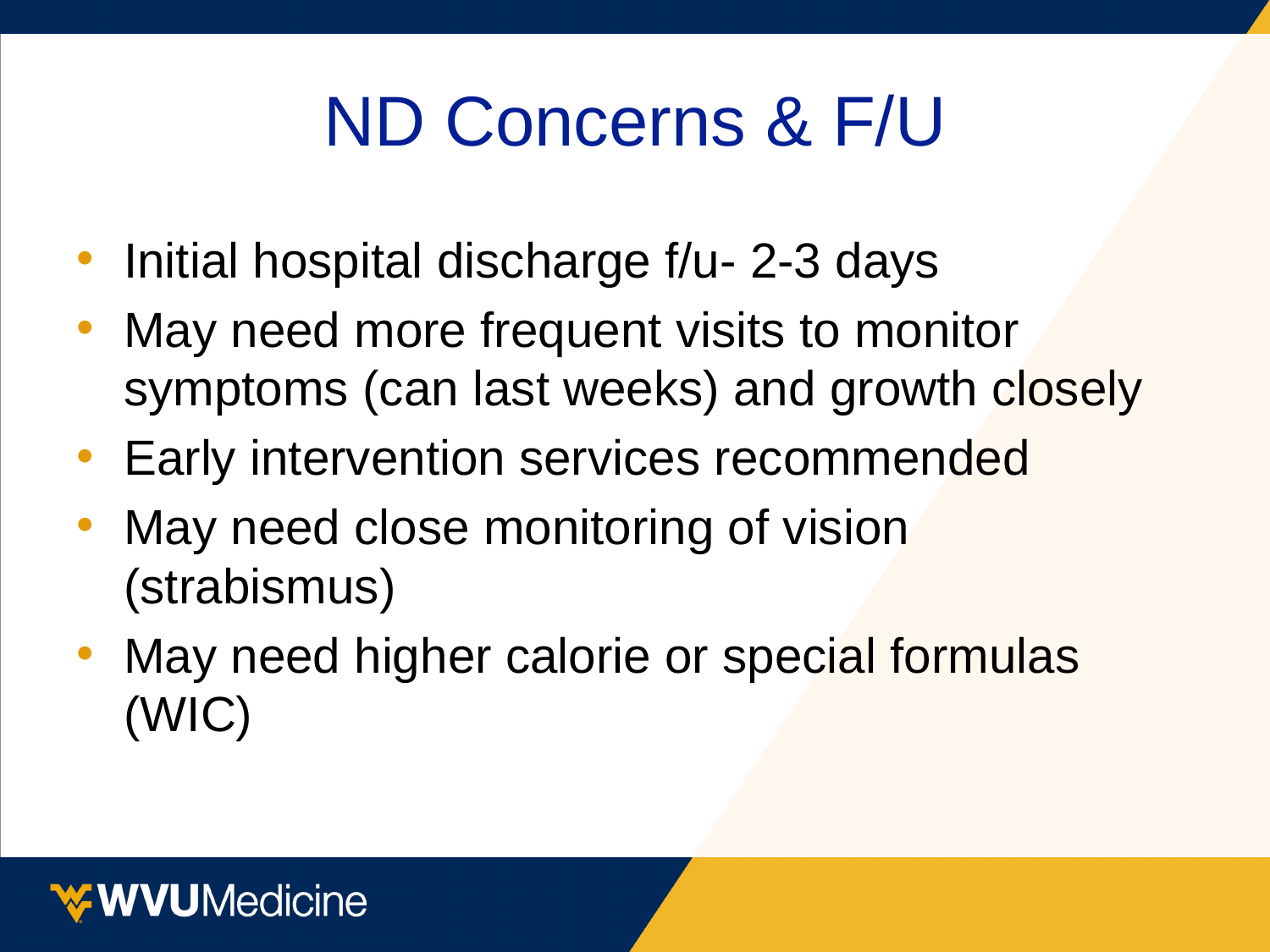

# ND Concerns & F/U
Initial hospital discharge f/u- 2-3 days
May need more frequent visits to monitor symptoms (can last weeks) and growth closely
Early intervention services recommended
May need close monitoring of vision (strabismus)
May need higher calorie or special formulas (WIC)